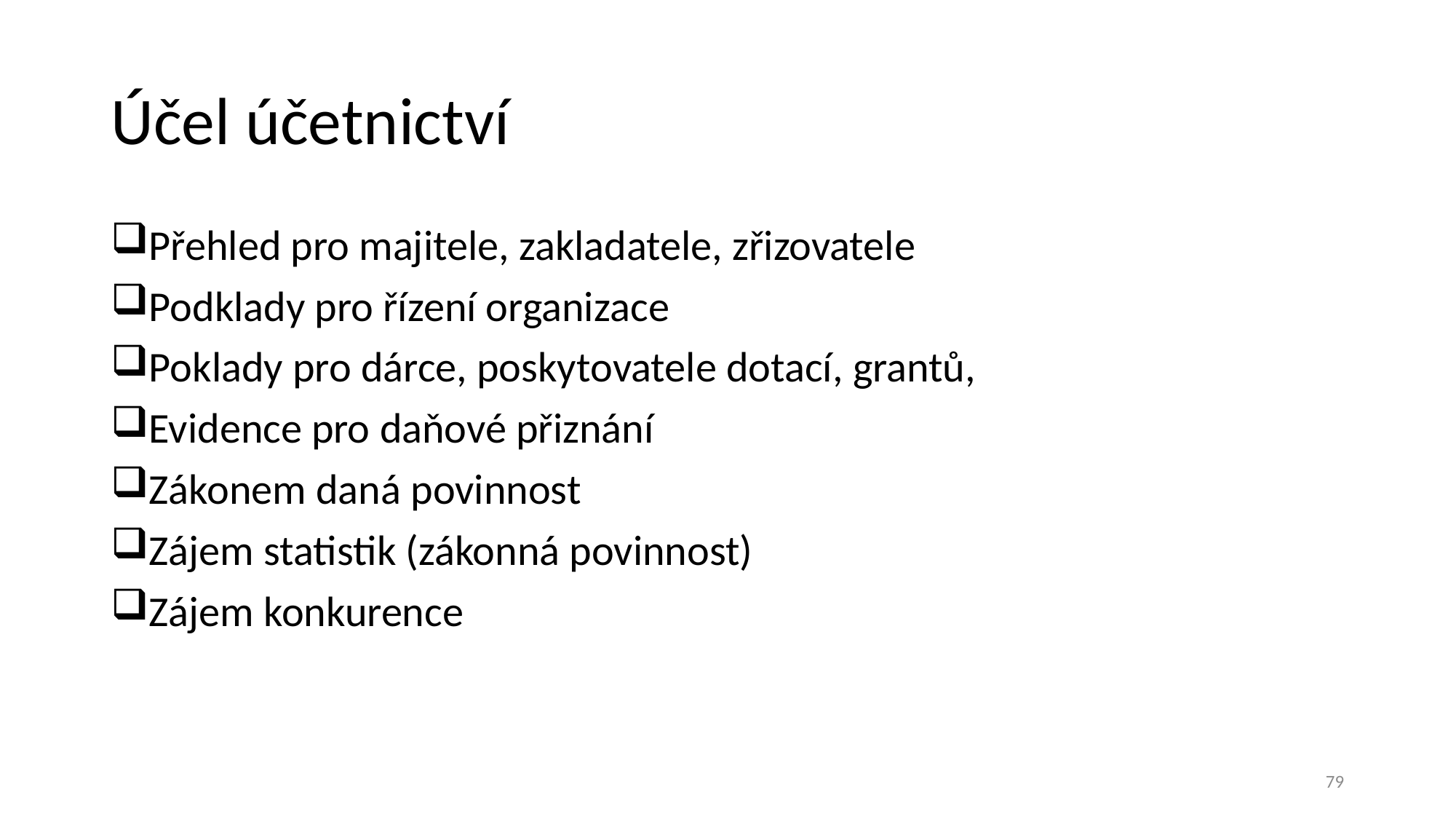

# Účel účetnictví
Přehled pro majitele, zakladatele, zřizovatele
Podklady pro řízení organizace
Poklady pro dárce, poskytovatele dotací, grantů,
Evidence pro daňové přiznání
Zákonem daná povinnost
Zájem statistik (zákonná povinnost)
Zájem konkurence
79